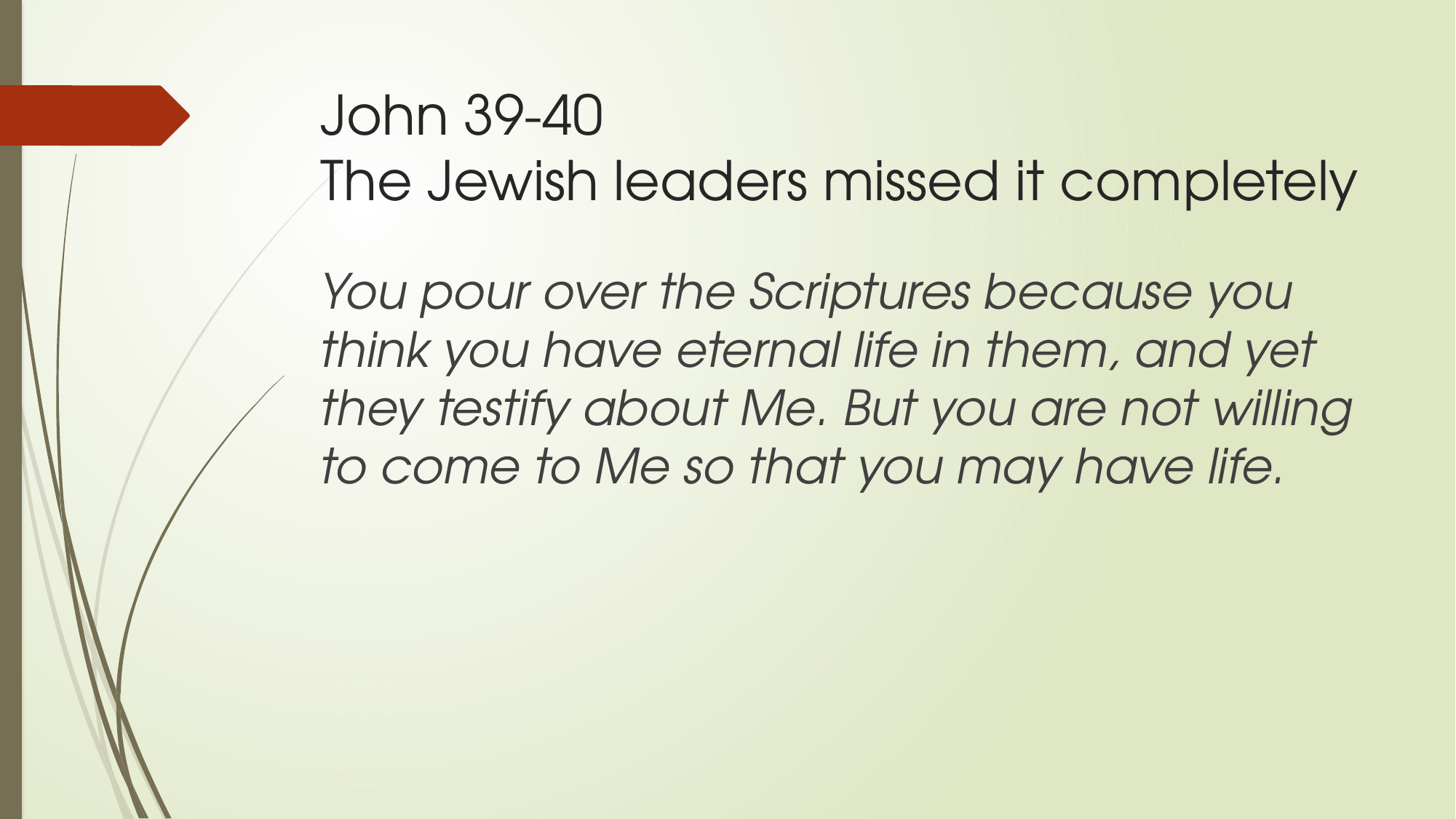

# John 39-40 The Jewish leaders missed it completely
You pour over the Scriptures because you think you have eternal life in them, and yet they testify about Me. But you are not willing to come to Me so that you may have life.